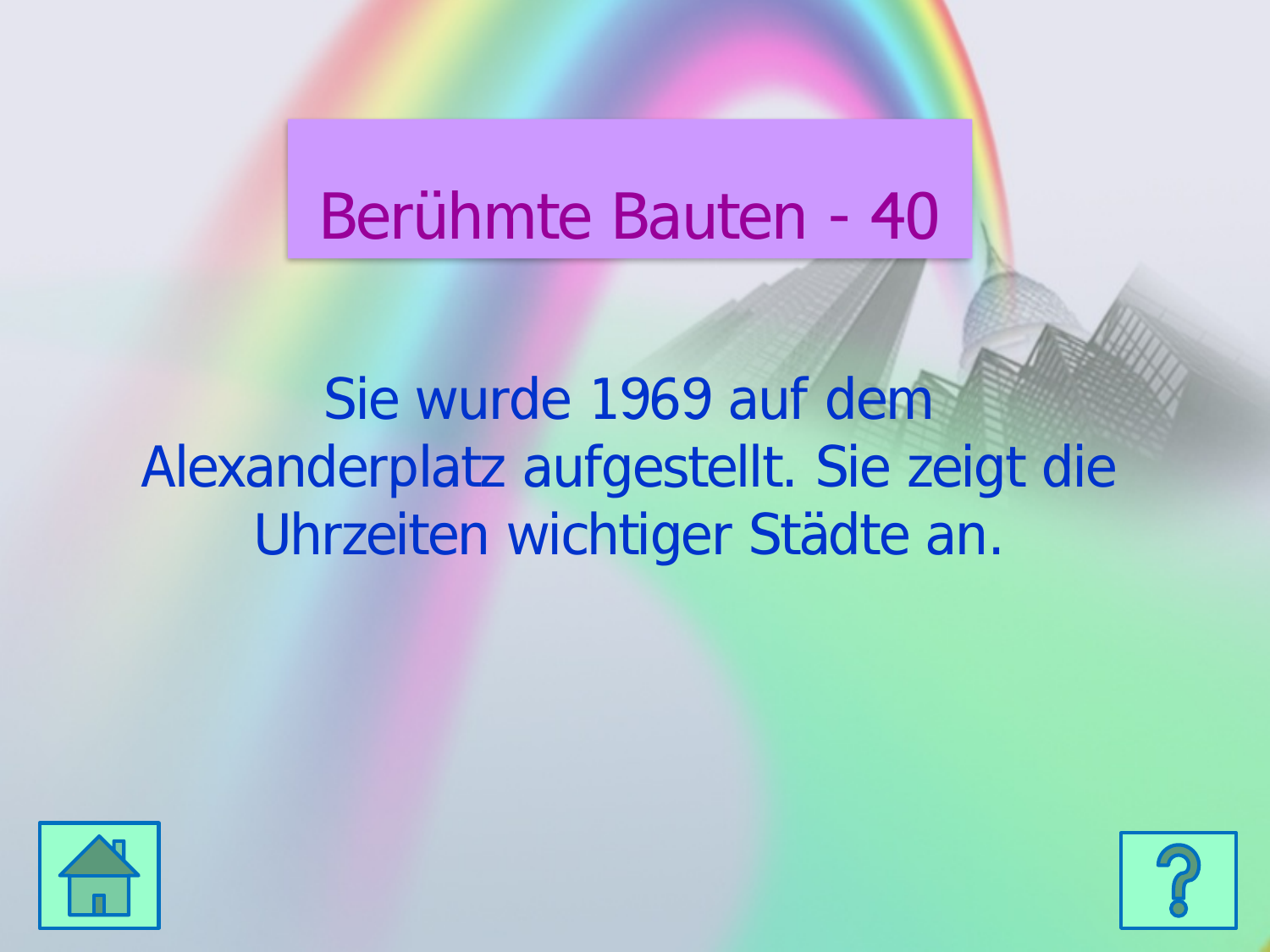

Berühmte Bauten - 40
Sie wurde 1969 auf dem Alexanderplatz aufgestellt. Sie zeigt die Uhrzeiten wichtiger Städte an.